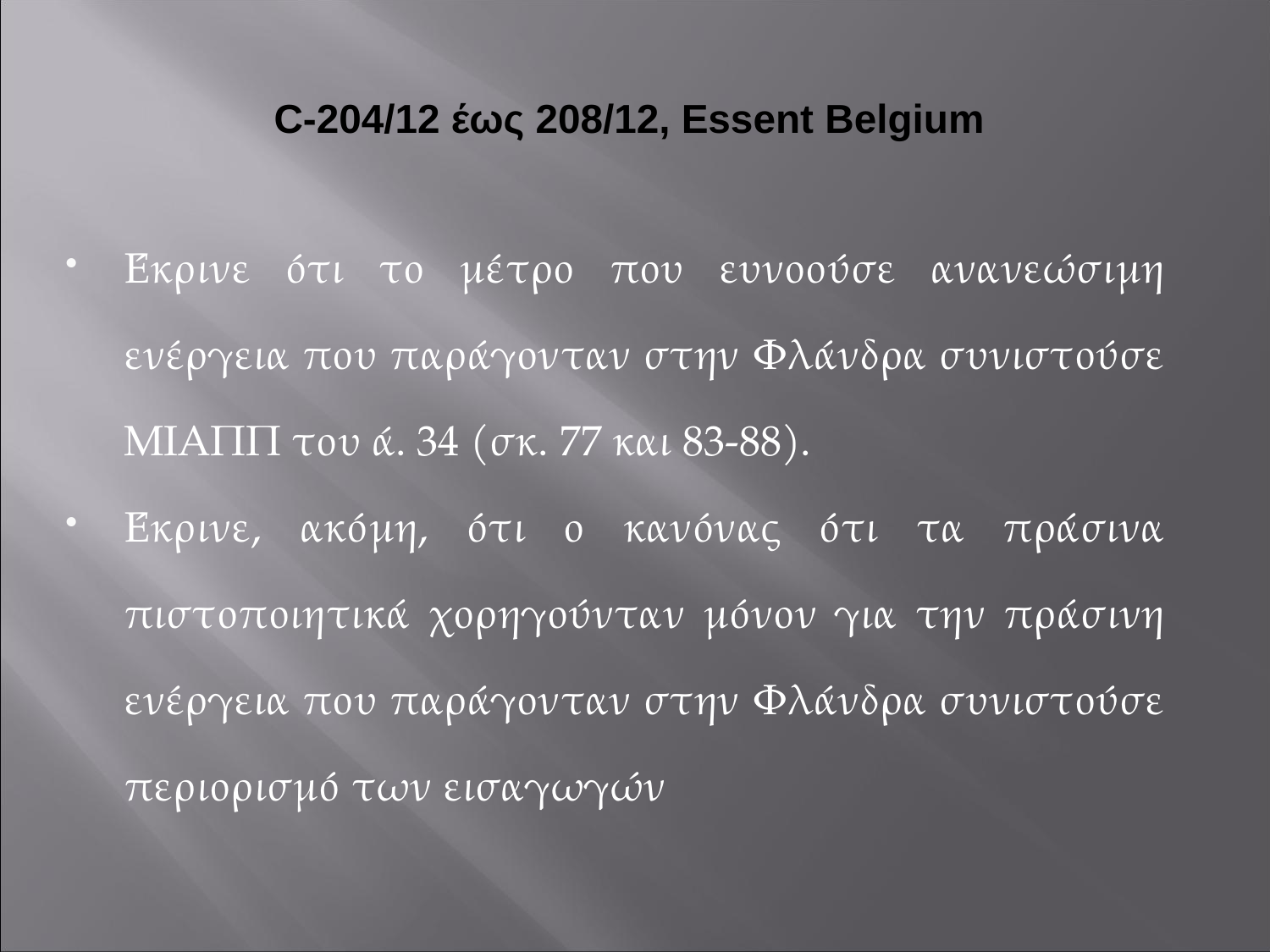

# C-204/12 έως 208/12, Εssent Belgium
Έκρινε ότι το μέτρο που ευνοούσε ανανεώσιμη ενέργεια που παράγονταν στην Φλάνδρα συνιστούσε ΜΙΑΠΠ του ά. 34 (σκ. 77 και 83-88).
Έκρινε, ακόμη, ότι ο κανόνας ότι τα πράσινα πιστοποιητικά χορηγούνταν μόνον για την πράσινη ενέργεια που παράγονταν στην Φλάνδρα συνιστούσε περιορισμό των εισαγωγών